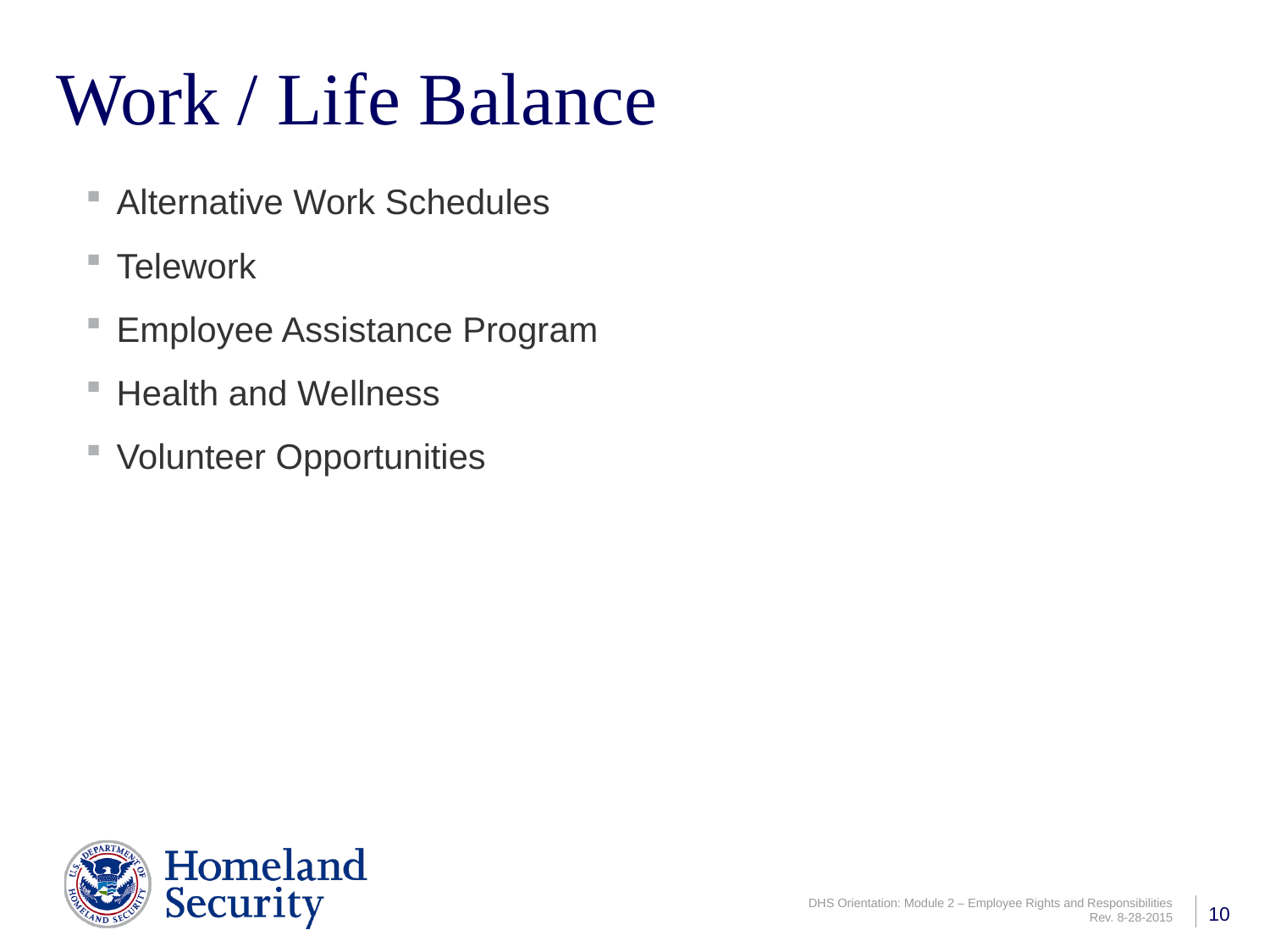

# Work / Life Balance
Alternative Work Schedules
Telework
Employee Assistance Program
Health and Wellness
Volunteer Opportunities
10